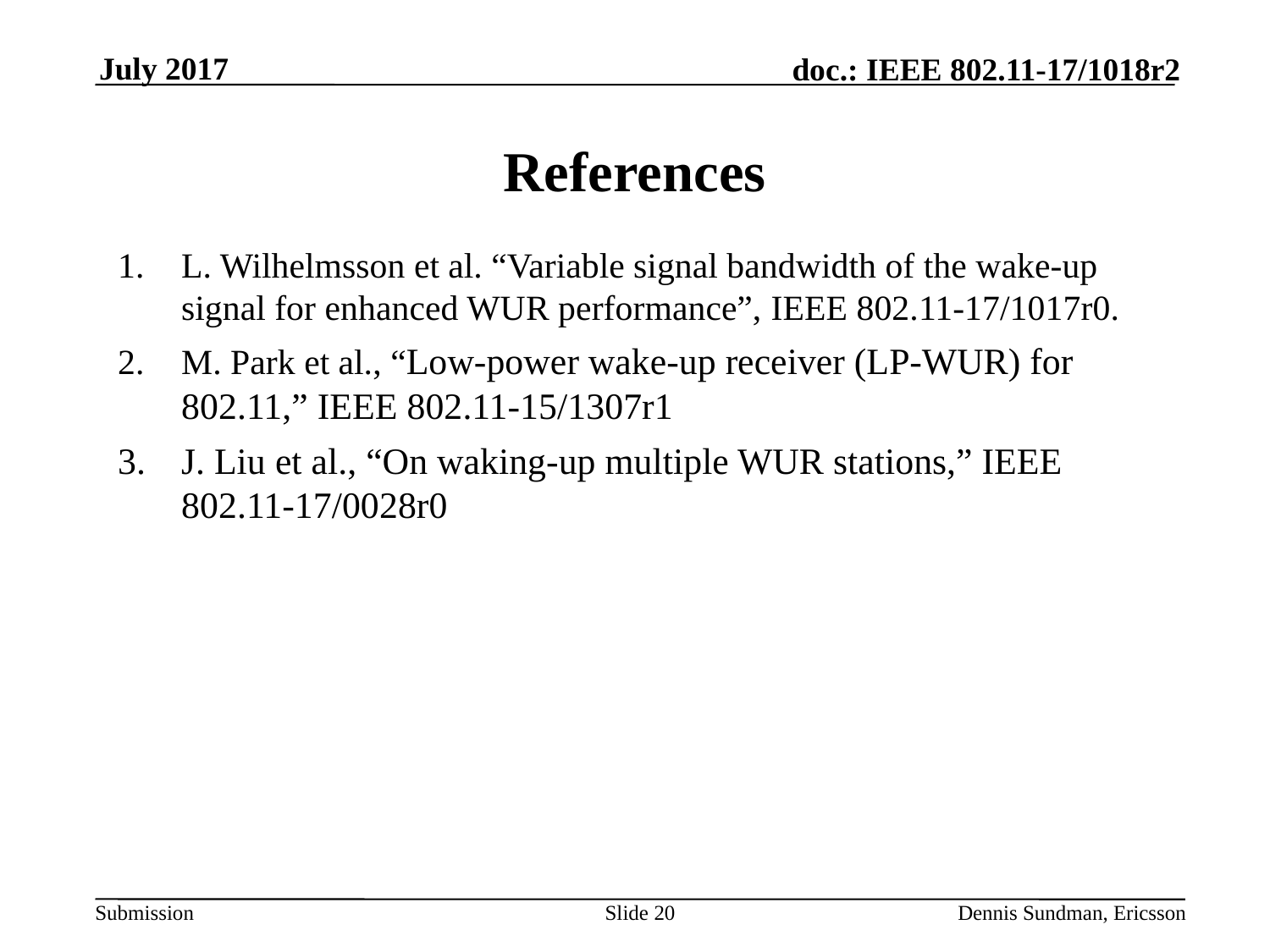

July 2017
# References
L. Wilhelmsson et al. “Variable signal bandwidth of the wake-up signal for enhanced WUR performance”, IEEE 802.11-17/1017r0.
M. Park et al., “Low-power wake-up receiver (LP-WUR) for 802.11,” IEEE 802.11-15/1307r1
J. Liu et al., “On waking-up multiple WUR stations,” IEEE 802.11-17/0028r0
Slide 20
Dennis Sundman, Ericsson